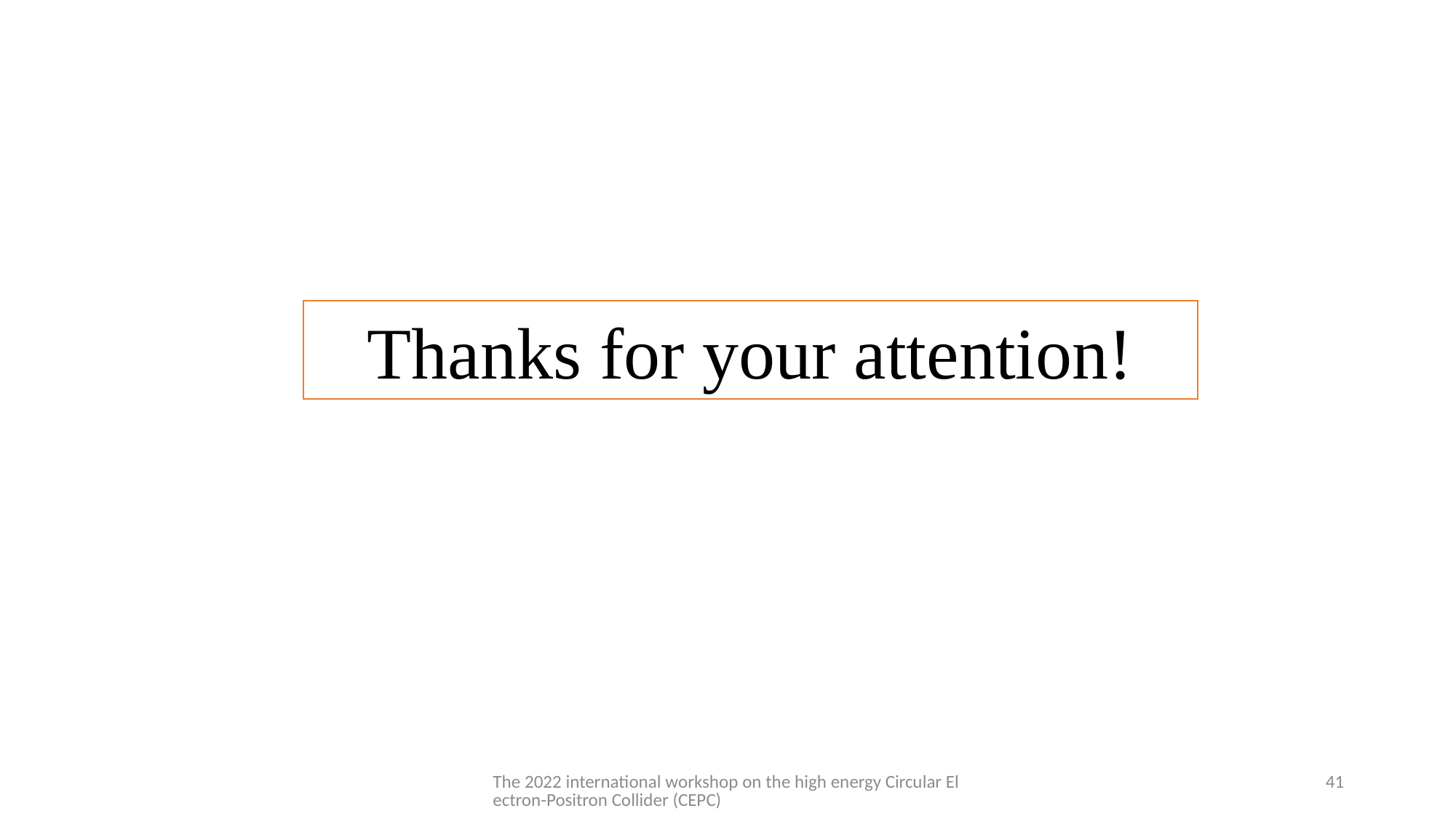

Thanks for your attention!
The 2022 international workshop on the high energy Circular Electron-Positron Collider (CEPC)
41